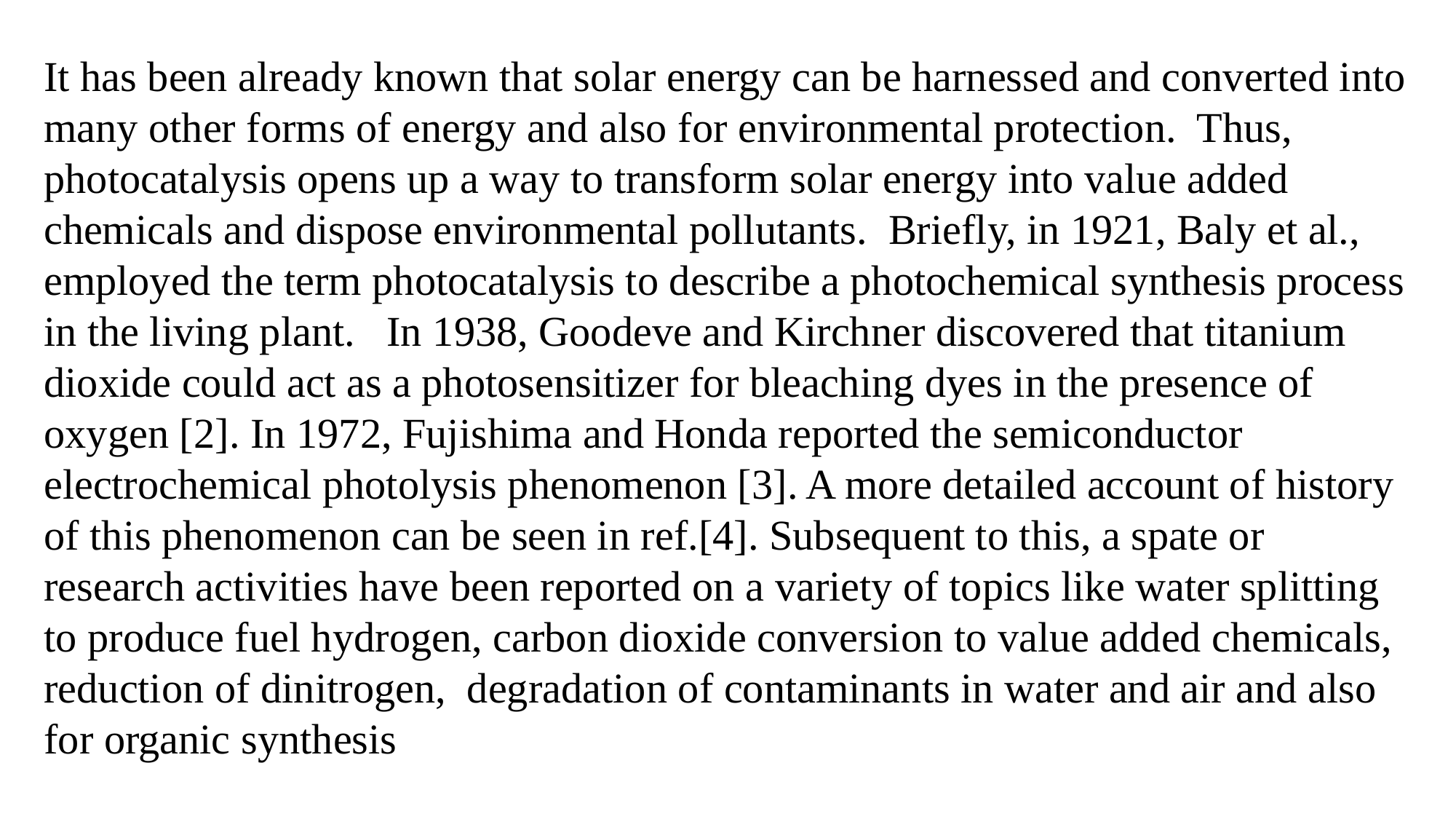

It has been already known that solar energy can be harnessed and converted into many other forms of energy and also for environmental protection.  Thus, photocatalysis opens up a way to transform solar energy into value added chemicals and dispose environmental pollutants.  Briefly, in 1921, Baly et al., employed the term photocatalysis to describe a photochemical synthesis process in the living plant.   In 1938, Goodeve and Kirchner discovered that titanium dioxide could act as a photosensitizer for bleaching dyes in the presence of oxygen [2]. In 1972, Fujishima and Honda reported the semiconductor electrochemical photolysis phenomenon [3]. A more detailed account of history of this phenomenon can be seen in ref.[4]. Subsequent to this, a spate or research activities have been reported on a variety of topics like water splitting to produce fuel hydrogen, carbon dioxide conversion to value added chemicals, reduction of dinitrogen,  degradation of contaminants in water and air and also for organic synthesis